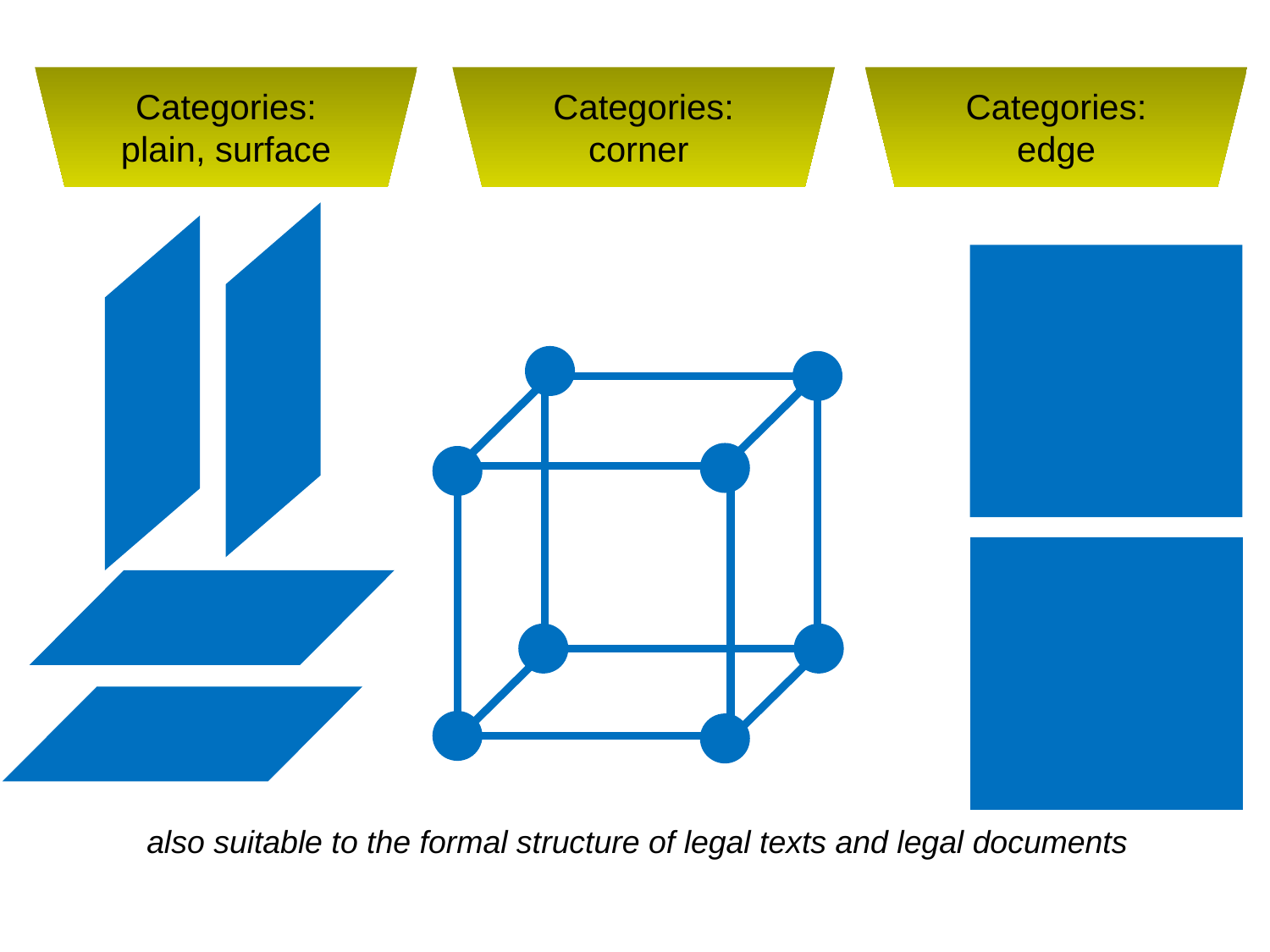

Categories:
plain, surface
Categories:
corner
Categories:
edge

also suitable to the formal structure of legal texts and legal documents